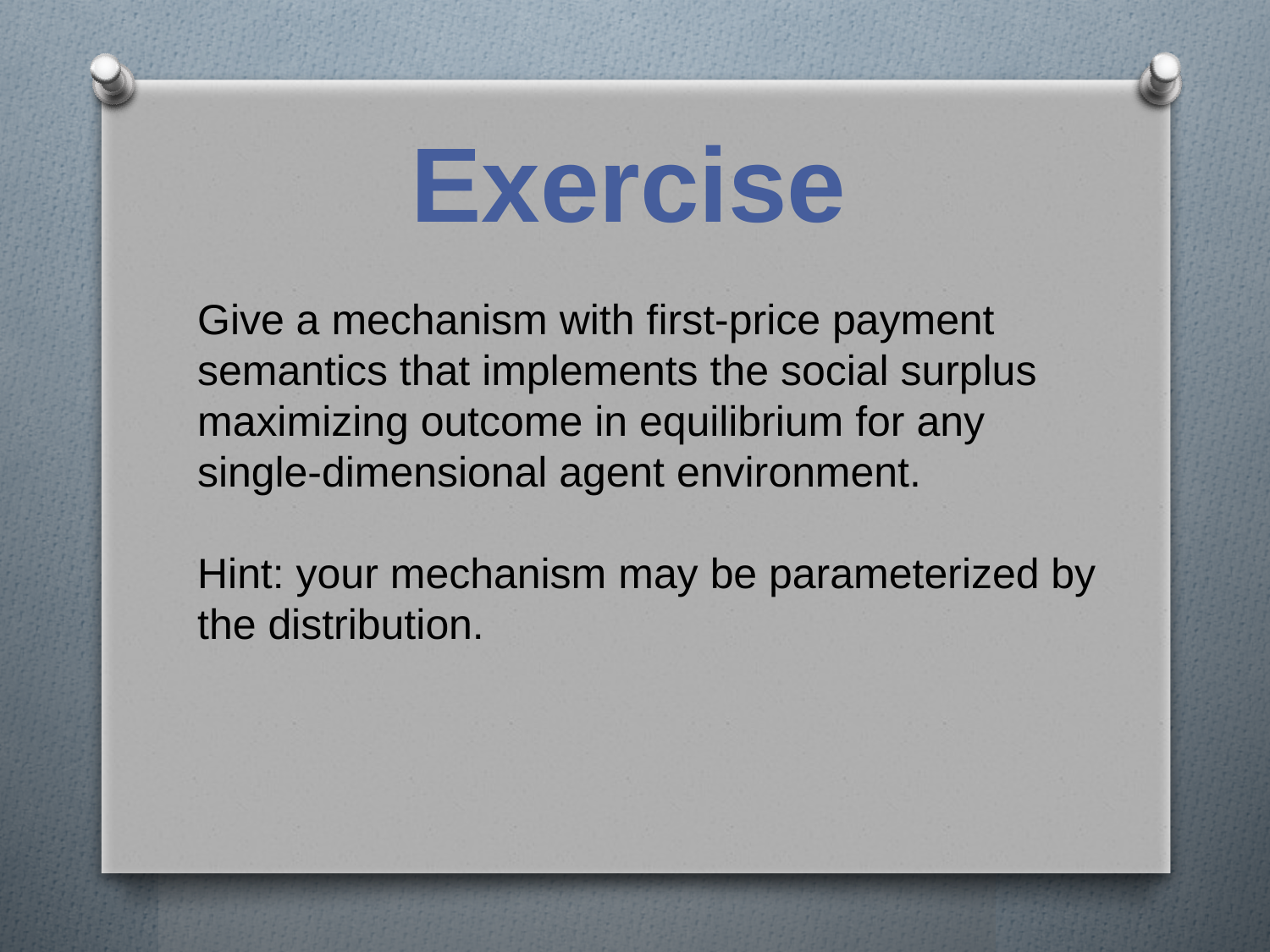

Exercise
Give a mechanism with first-price payment semantics that implements the social surplus maximizing outcome in equilibrium for any single-dimensional agent environment.

Hint: your mechanism may be parameterized by the distribution.